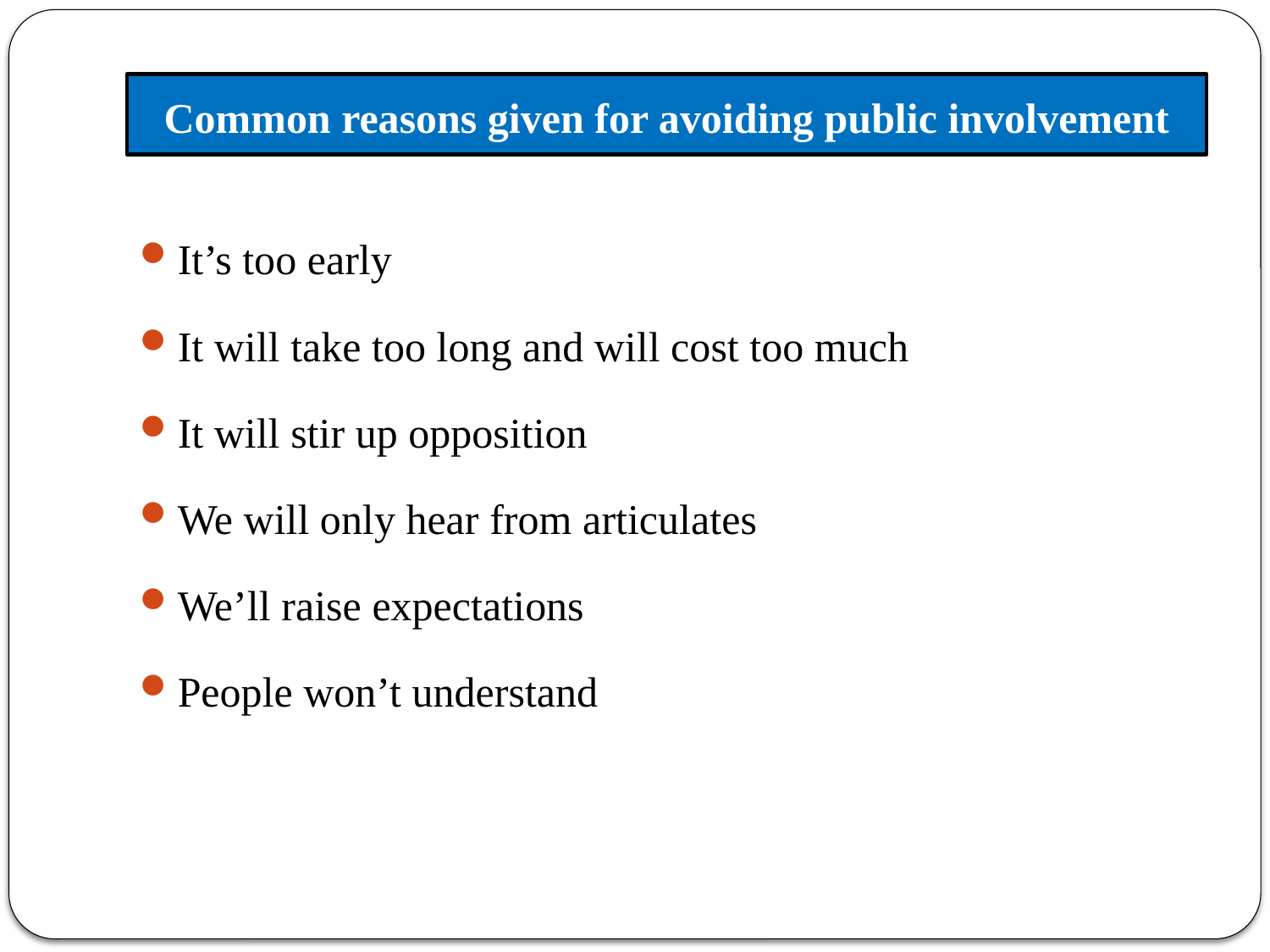

# Common reasons given for avoiding public involvement
It’s too early
It will take too long and will cost too much
It will stir up opposition
We will only hear from articulates
We’ll raise expectations
People won’t understand